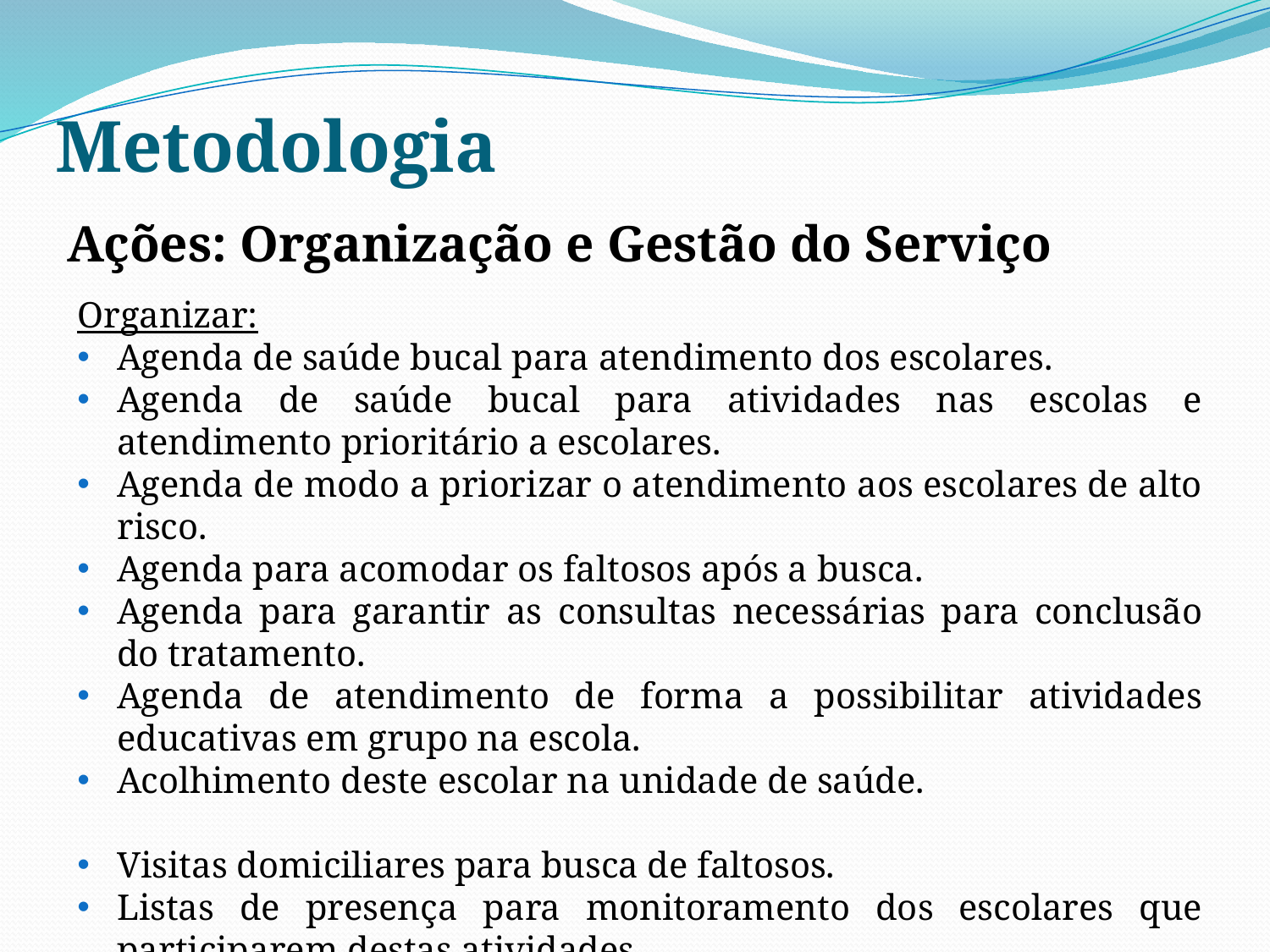

# Metodologia
Ações: Organização e Gestão do Serviço
Organizar:
Agenda de saúde bucal para atendimento dos escolares.
Agenda de saúde bucal para atividades nas escolas e atendimento prioritário a escolares.
Agenda de modo a priorizar o atendimento aos escolares de alto risco.
Agenda para acomodar os faltosos após a busca.
Agenda para garantir as consultas necessárias para conclusão do tratamento.
Agenda de atendimento de forma a possibilitar atividades educativas em grupo na escola.
Acolhimento deste escolar na unidade de saúde.
Visitas domiciliares para busca de faltosos.
Listas de presença para monitoramento dos escolares que participarem destas atividades.
Todo material necessário para essas atividades.